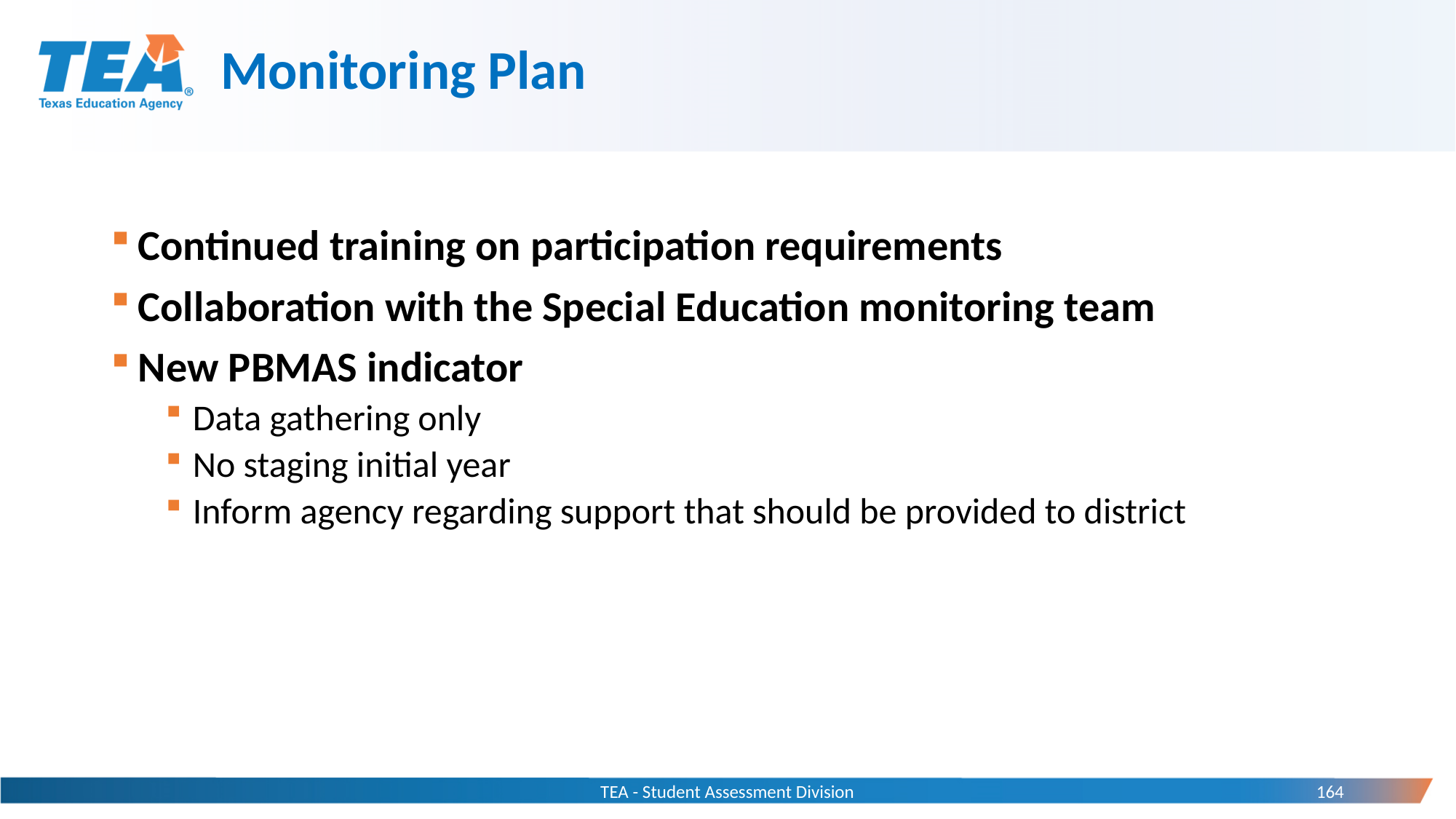

# Monitoring Plan
Continued training on participation requirements
Collaboration with the Special Education monitoring team
New PBMAS indicator
Data gathering only
No staging initial year
Inform agency regarding support that should be provided to district

TEA - Student Assessment Division
164